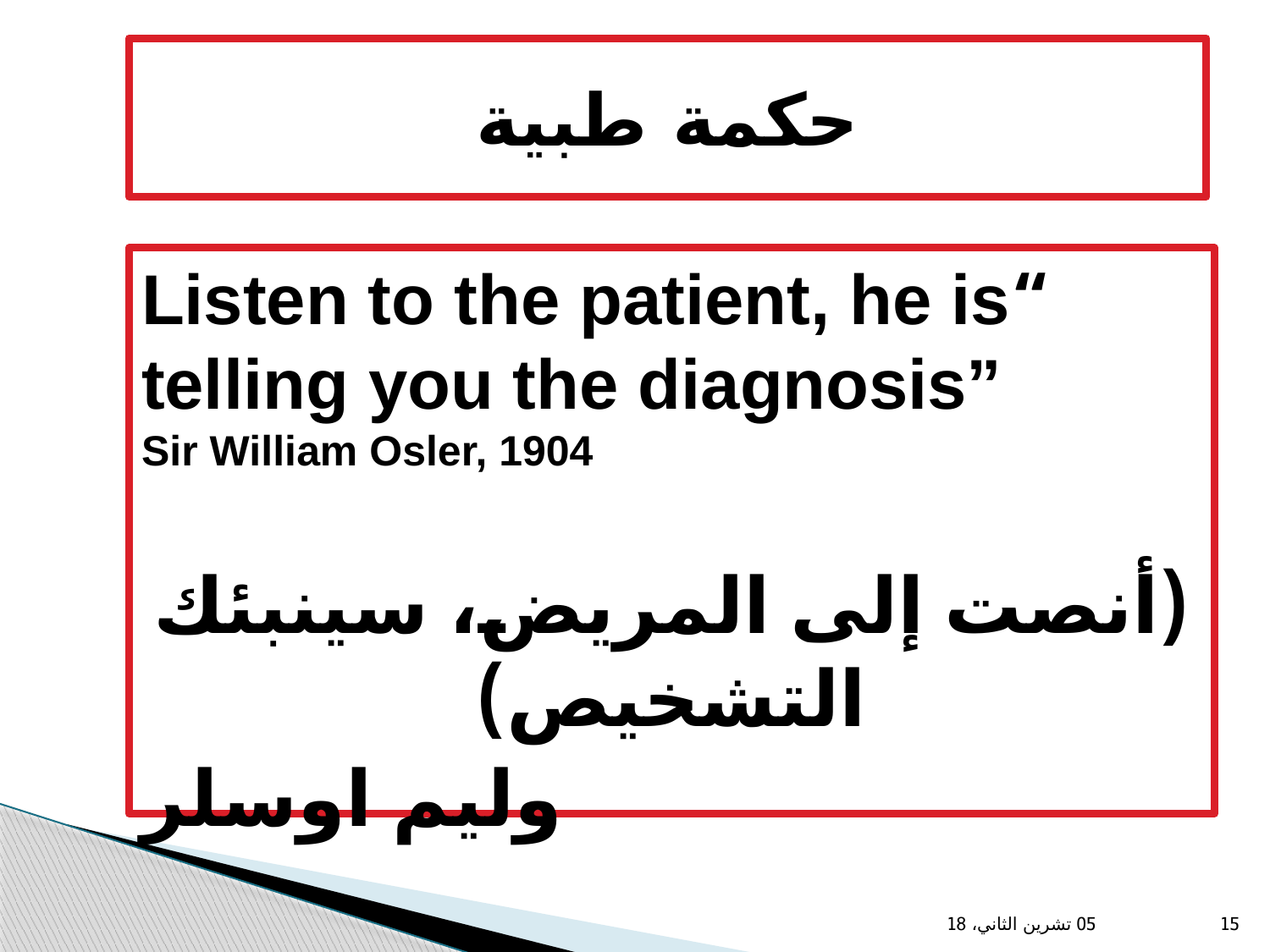

# حكمة طبية
“Listen to the patient, he is telling you the diagnosis”
Sir William Osler, 1904

(أنصت إلى المريض، سينبئك التشخيص)
 وليم اوسلر

05 تشرين الثاني، 18
15